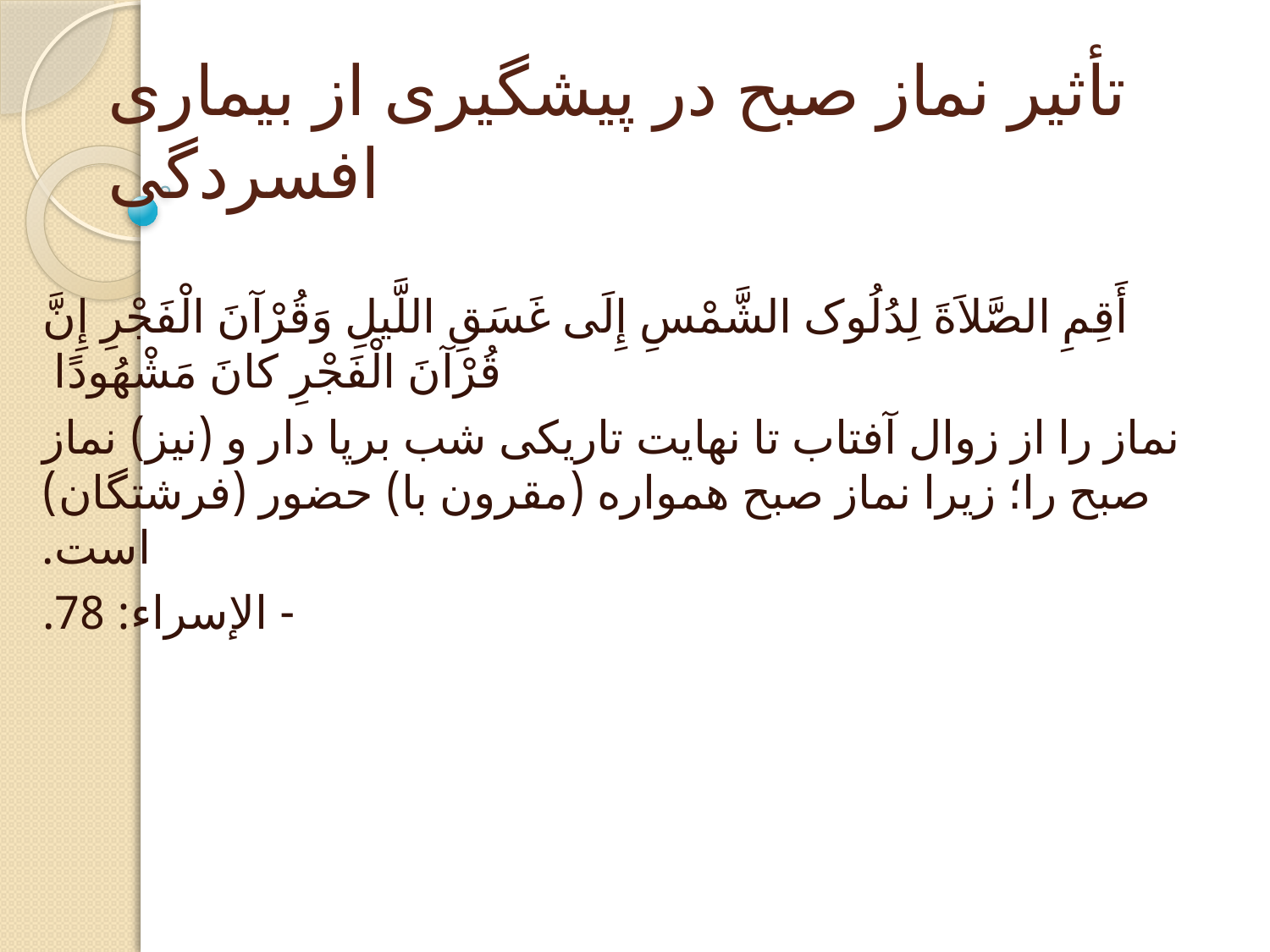

# تأثیر نماز صبح در پیشگیری از بیماری افسردگی
أَقِمِ الصَّلاَةَ لِدُلُوک الشَّمْسِ إِلَى غَسَقِ اللَّیلِ وَقُرْآنَ الْفَجْرِ إِنَّ قُرْآنَ الْفَجْرِ کانَ مَشْهُودًا
نماز را از زوال آفتاب تا نهایت تاریکی شب برپا دار و (نیز) نماز صبح را؛ زیرا نماز صبح همواره (مقرون با) حضور (فرشتگان) است.
- الإسراء: 78.